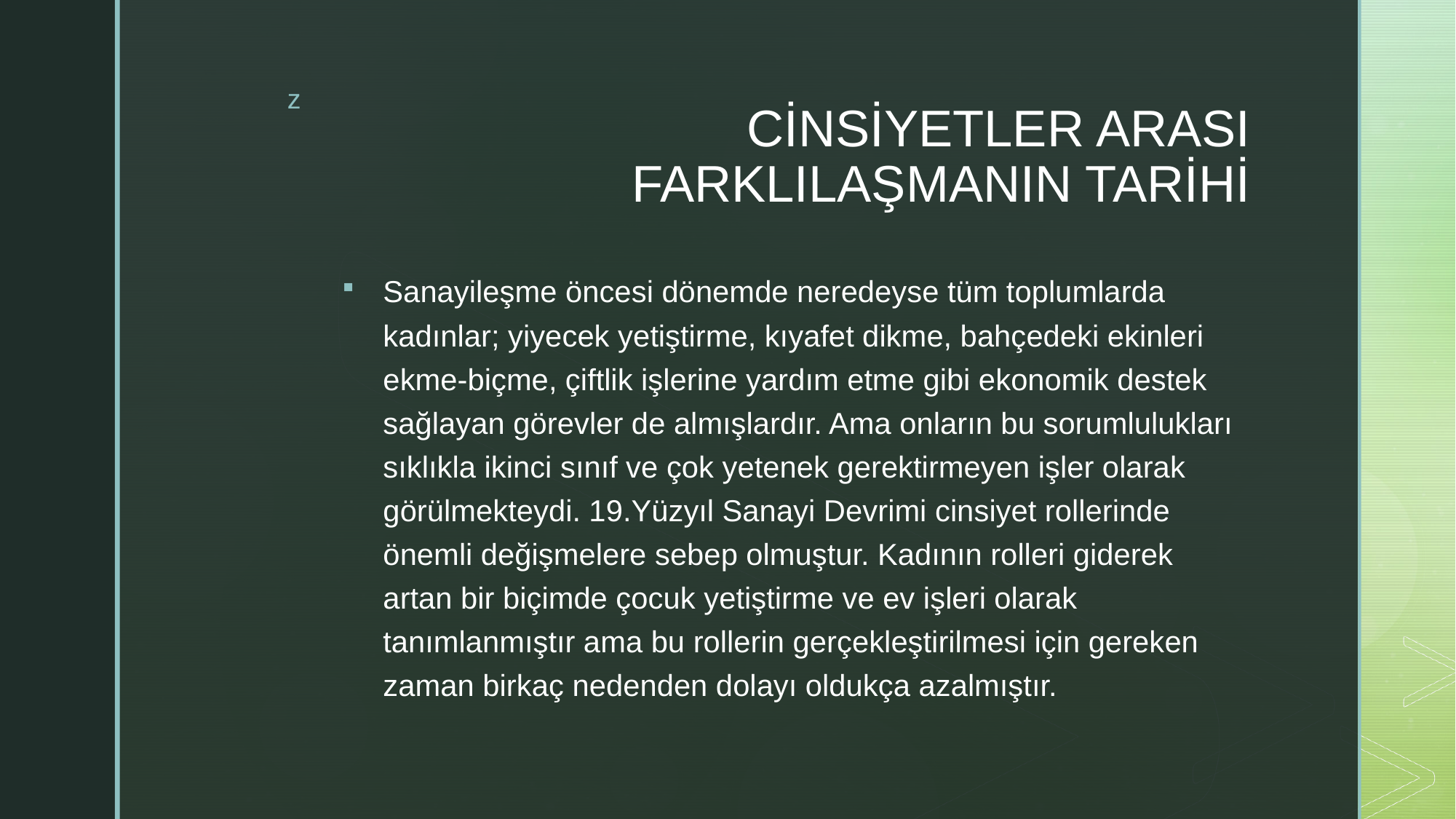

# CİNSİYETLER ARASI FARKLILAŞMANIN TARİHİ
Sanayileşme öncesi dönemde neredeyse tüm toplumlarda kadınlar; yiyecek yetiştirme, kıyafet dikme, bahçedeki ekinleri ekme-biçme, çiftlik işlerine yardım etme gibi ekonomik destek sağlayan görevler de almışlardır. Ama onların bu sorumlulukları sıklıkla ikinci sınıf ve çok yetenek gerektirmeyen işler olarak görülmekteydi. 19.Yüzyıl Sanayi Devrimi cinsiyet rollerinde önemli değişmelere sebep olmuştur. Kadının rolleri giderek artan bir biçimde çocuk yetiştirme ve ev işleri olarak tanımlanmıştır ama bu rollerin gerçekleştirilmesi için gereken zaman birkaç nedenden dolayı oldukça azalmıştır.